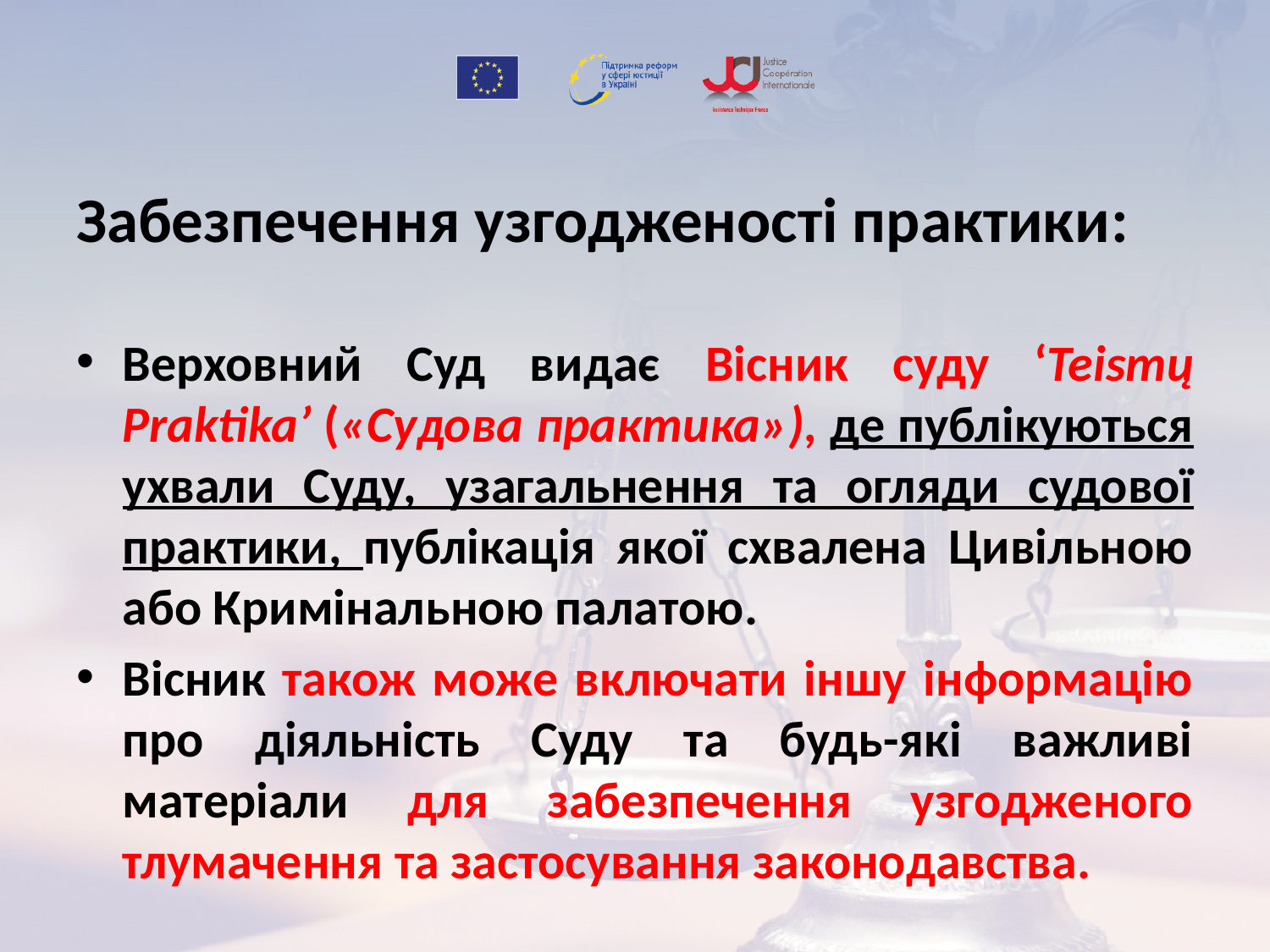

# Забезпечення узгодженості практики:
Верховний Суд видає Вісник суду ‘Teismų Praktika’ («Судова практика»), де публікуються ухвали Суду, узагальнення та огляди судової практики, публікація якої схвалена Цивільною або Кримінальною палатою.
Вісник також може включати іншу інформацію про діяльність Суду та будь-які важливі матеріали для забезпечення узгодженого тлумачення та застосування законодавства.